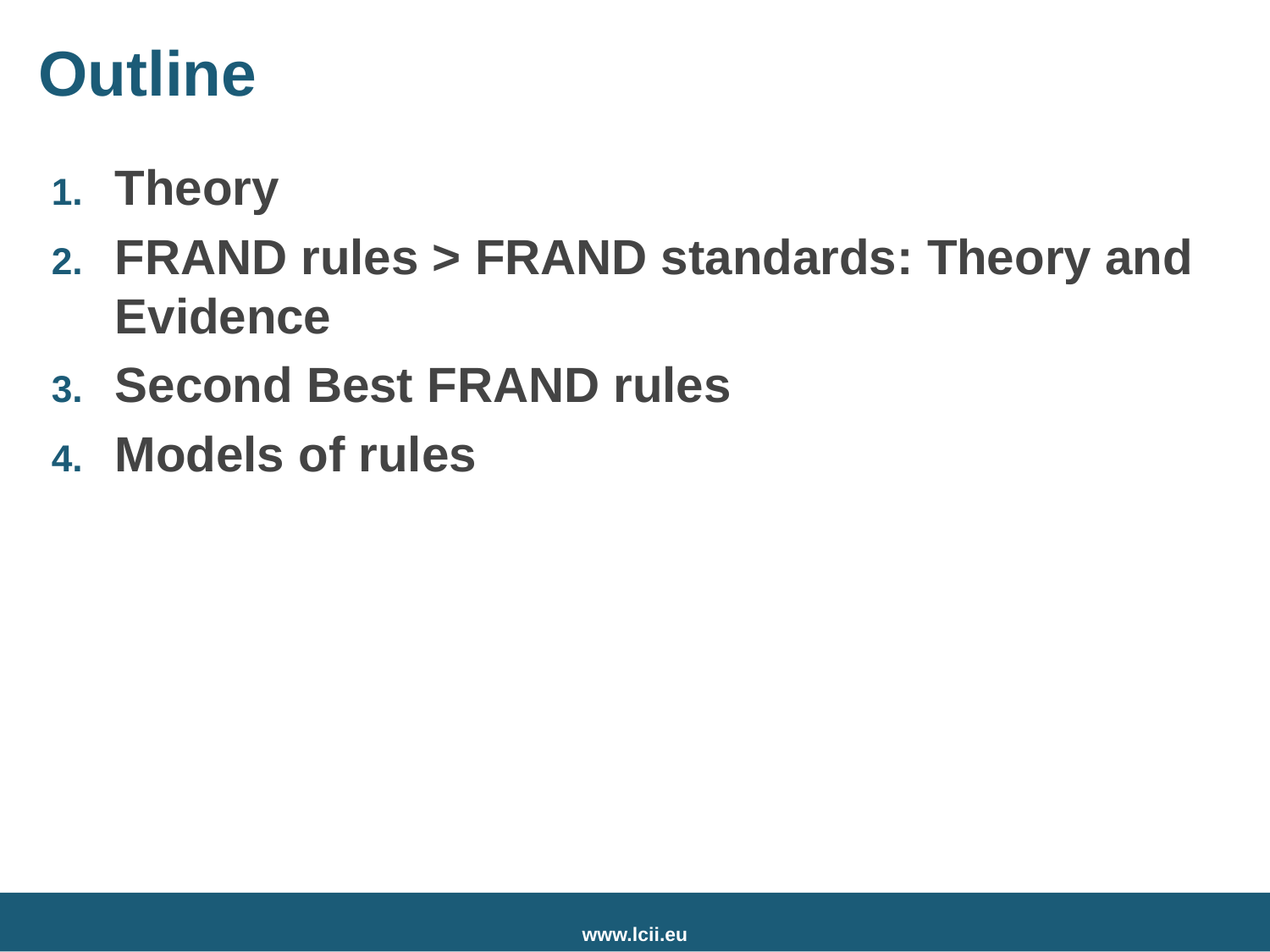

# Outline
Theory
FRAND rules > FRAND standards: Theory and Evidence
Second Best FRAND rules
Models of rules